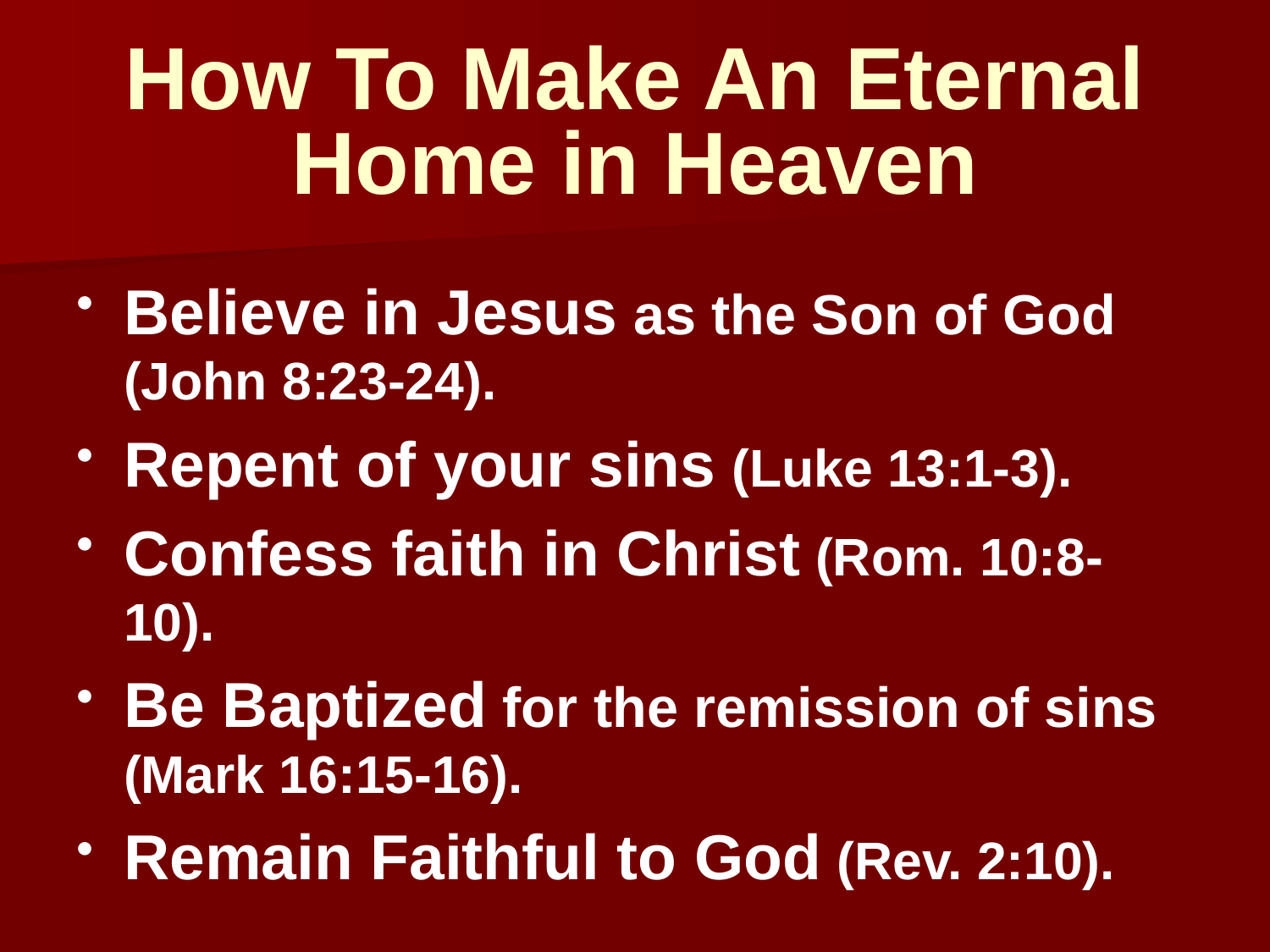

# How To Make An Eternal Home in Heaven
Believe in Jesus as the Son of God     (John 8:23-24).
Repent of your sins (Luke 13:1-3).
Confess faith in Christ (Rom. 10:8-10).
Be Baptized for the remission of sins (Mark 16:15-16).
Remain Faithful to God (Rev. 2:10).